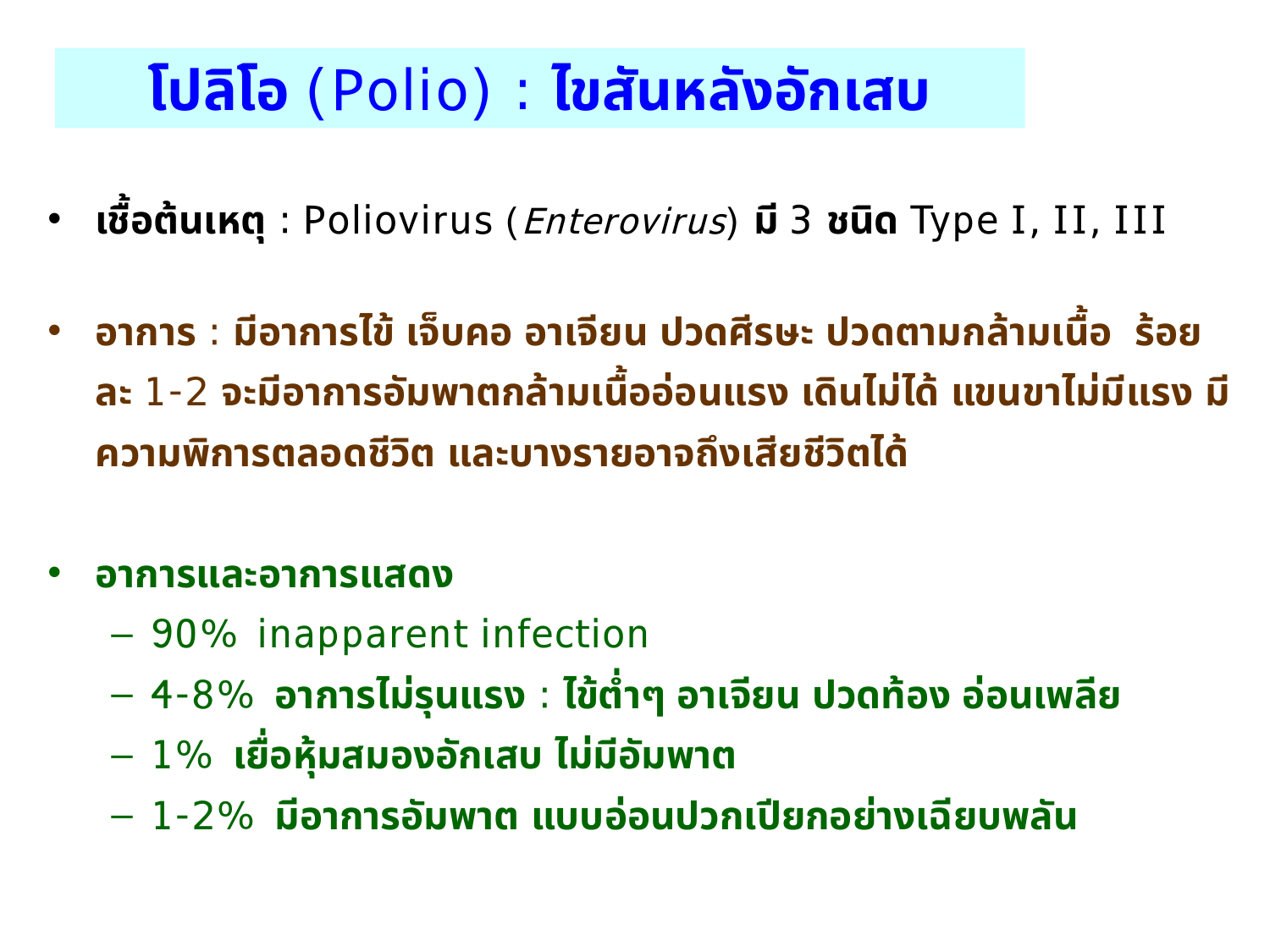

โปลิโอ (Polio) : ไขสันหลังอักเสบ

เชื้อต้นเหตุ : Poliovirus (Enterovirus) มี 3 ชนิด Type I, II, III

อาการ : มีอาการไข้ เจ็บคอ อาเจียน ปวดศีรษะ ปวดตามกล้ามเนื้อ  ร้อยละ 1-2 จะมีอาการอัมพาตกล้ามเนื้ออ่อนแรง เดินไม่ได้ แขนขาไม่มีแรง มีความพิการตลอดชีวิต และบางรายอาจถึงเสียชีวิตได้

อาการและอาการแสดง
90% inapparent infection
4-8% อาการไม่รุนแรง : ไข้ต่ำๆ อาเจียน ปวดท้อง อ่อนเพลีย
1% เยื่อหุ้มสมองอักเสบ ไม่มีอัมพาต
1-2% มีอาการอัมพาต แบบอ่อนปวกเปียกอย่างเฉียบพลัน